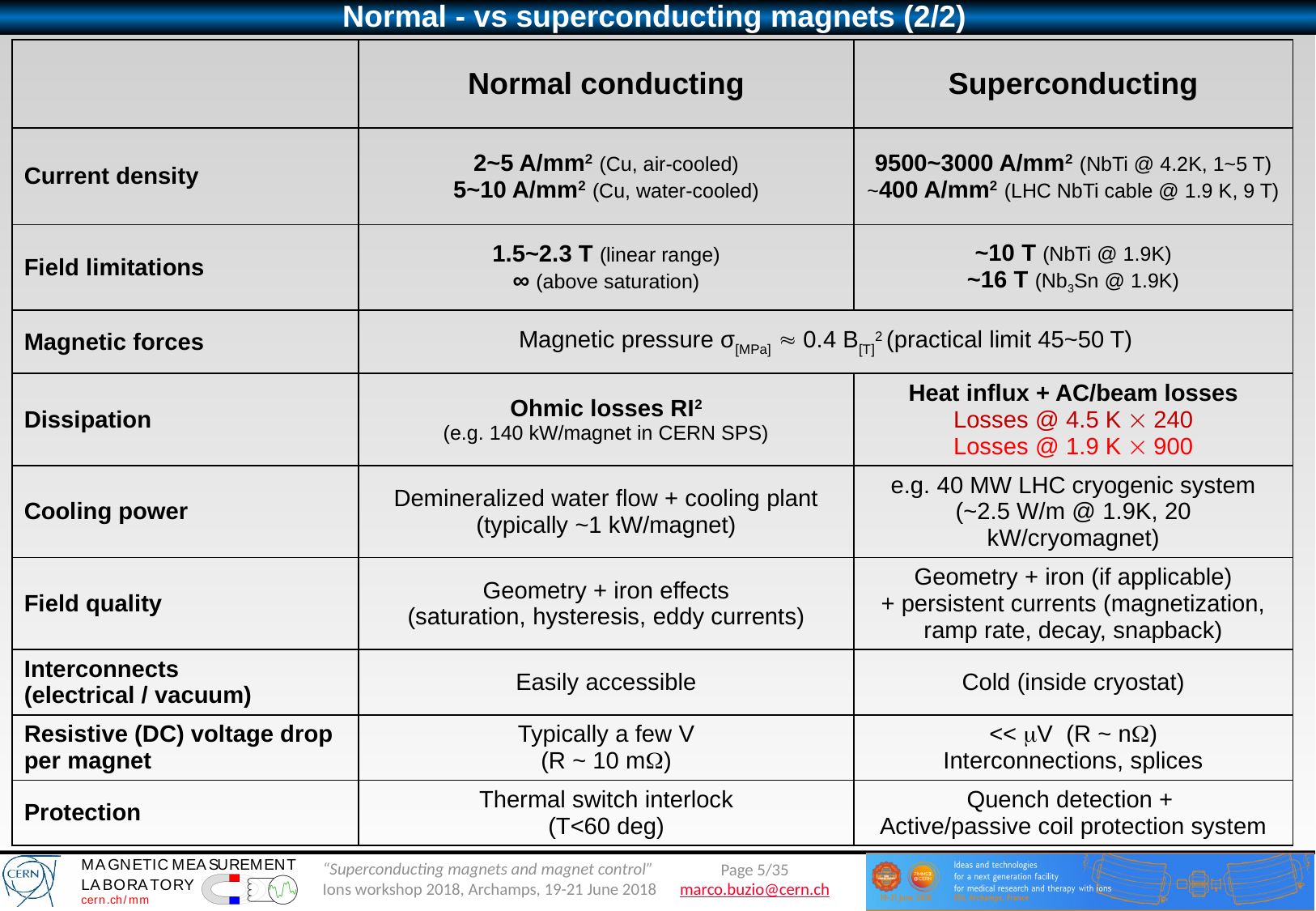

Normal - vs superconducting magnets (2/2)

|  | Normal conducting | Superconducting |
| --- | --- | --- |
| Current density | 2~5 A/mm2 (Cu, air-cooled) 5~10 A/mm2 (Cu, water-cooled) | 9500~3000 A/mm2 (NbTi @ 4.2K, 1~5 T) ~400 A/mm2 (LHC NbTi cable @ 1.9 K, 9 T) |
| Field limitations | 1.5~2.3 T (linear range) ∞ (above saturation) | ~10 T (NbTi @ 1.9K) ~16 T (Nb3Sn @ 1.9K) |
| Magnetic forces | Magnetic pressure σ[MPa] ≈ 0.4 B[T]2 (practical limit 45~50 T) |  |
| Dissipation | Ohmic losses RI2 (e.g. 140 kW/magnet in CERN SPS) | Heat influx + AC/beam losses Losses @ 4.5 K × 240 Losses @ 1.9 K × 900 |
| Cooling power | Demineralized water flow + cooling plant (typically ~1 kW/magnet) | e.g. 40 MW LHC cryogenic system (~2.5 W/m @ 1.9K, 20 kW/cryomagnet) |
| Field quality | Geometry + iron effects (saturation, hysteresis, eddy currents) | Geometry + iron (if applicable) + persistent currents (magnetization, ramp rate, decay, snapback) |
| Interconnects (electrical / vacuum) | Easily accessible | Cold (inside cryostat) |
| Resistive (DC) voltage drop per magnet | Typically a few V (R ~ 10 mΩ) | << μV (R ~ nΩ) Interconnections, splices |
| Protection | Thermal switch interlock (T<60 deg) | Quench detection + Active/passive coil protection system |